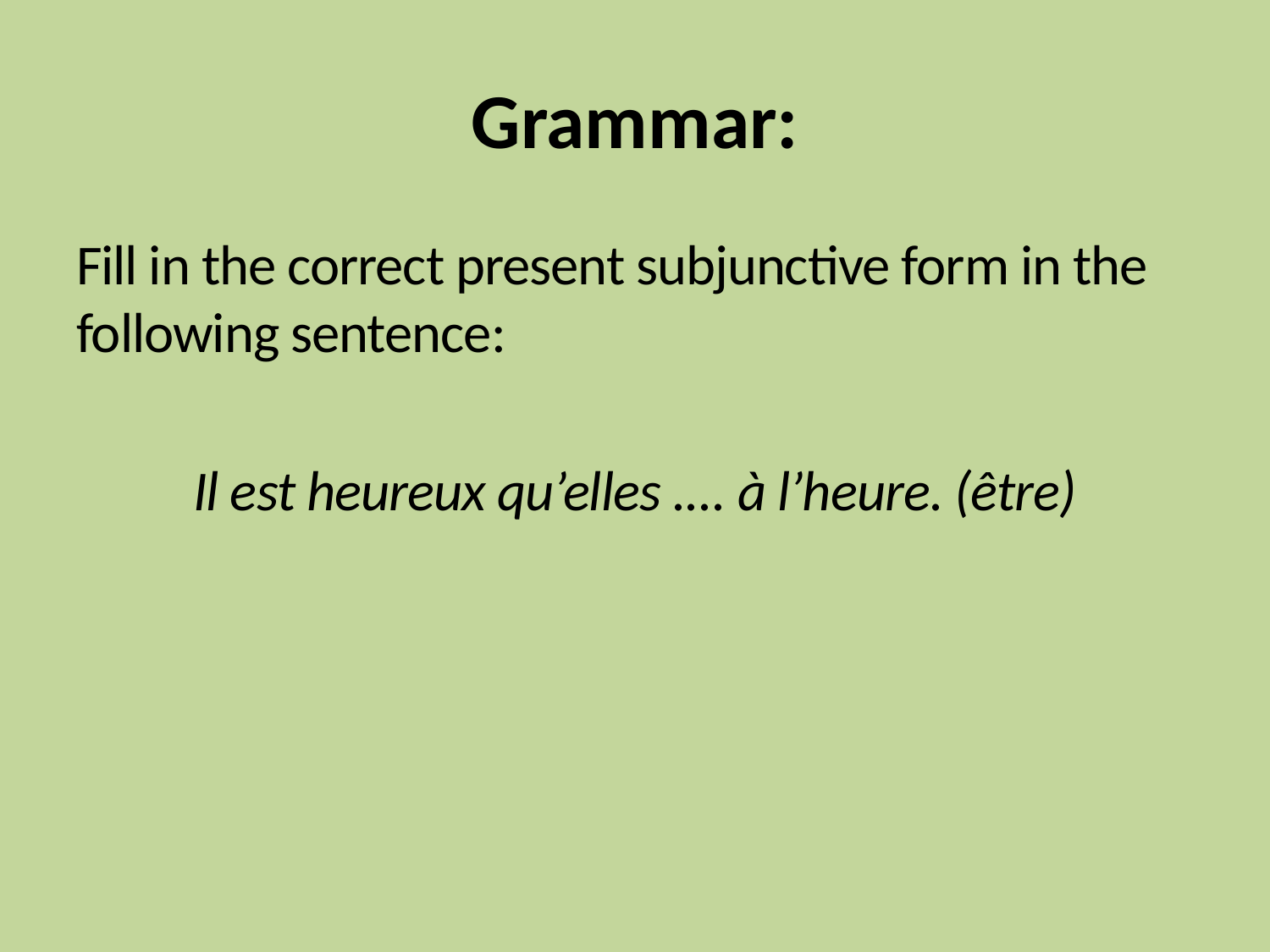

# Grammar:
Fill in the correct present subjunctive form in the following sentence:

Il est heureux qu’elles .... à l’heure. (être)